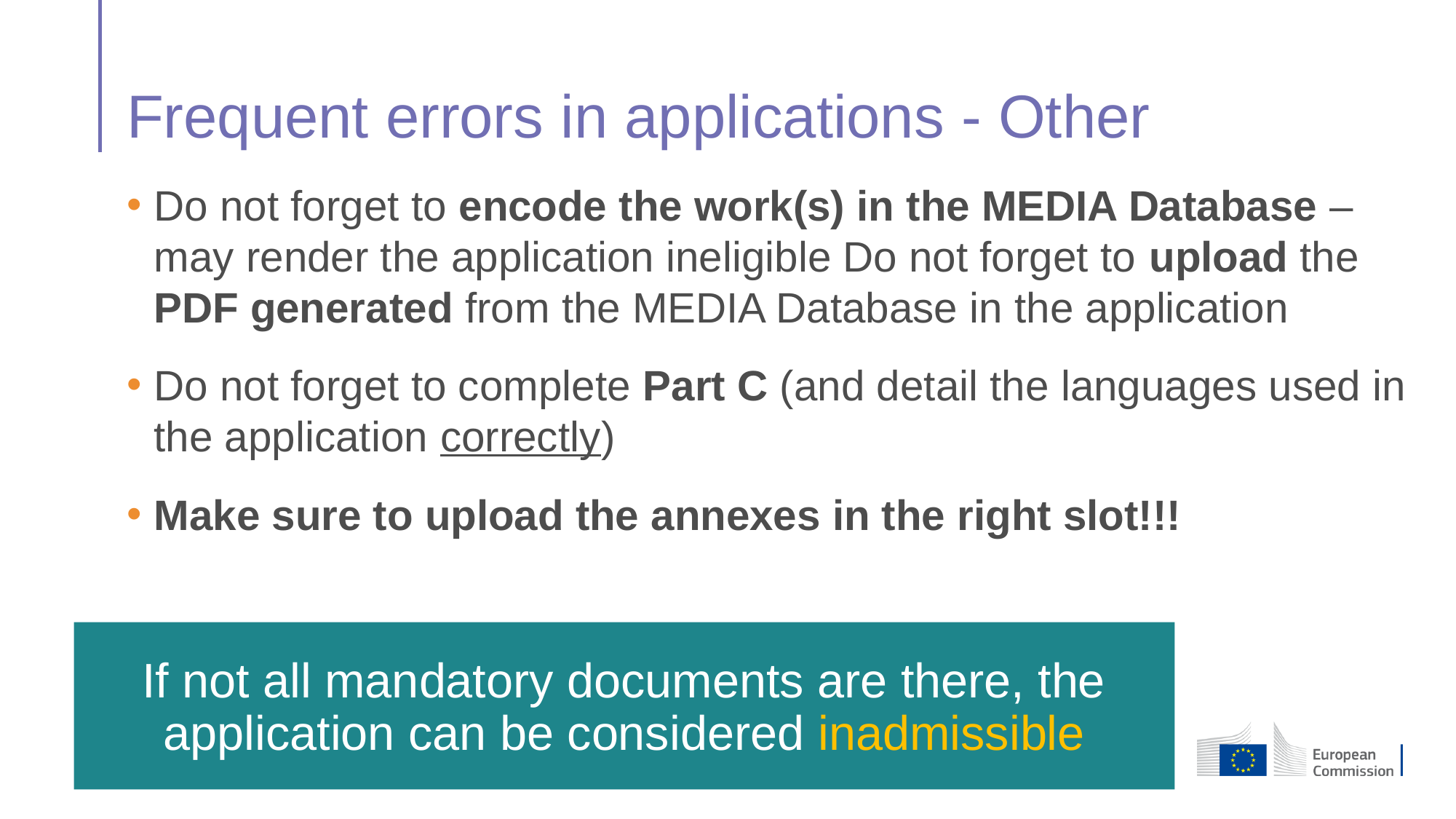

# Frequent errors in applications - Other
Do not forget to encode the work(s) in the MEDIA Database – may render the application ineligible Do not forget to upload the PDF generated from the MEDIA Database in the application
Do not forget to complete Part C (and detail the languages used in the application correctly)
Make sure to upload the annexes in the right slot!!!

If not all mandatory documents are there, the application can be considered inadmissible